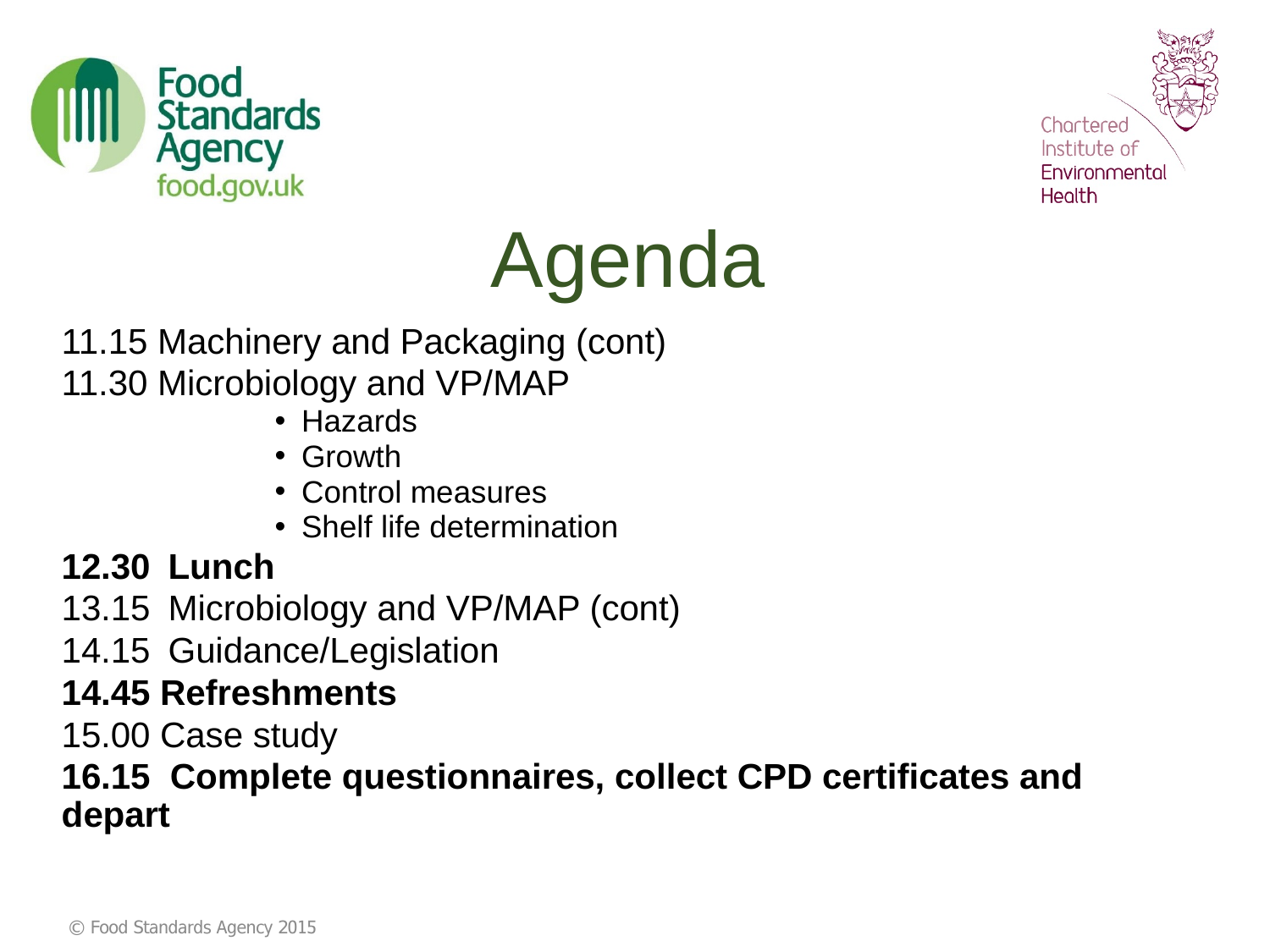

# Agenda
11.15 Machinery and Packaging (cont)
11.30 Microbiology and VP/MAP
Hazards
Growth
Control measures
Shelf life determination
12.30	Lunch
13.15 	Microbiology and VP/MAP (cont)
14.15	Guidance/Legislation
14.45 Refreshments
15.00 Case study
16.15  Complete questionnaires, collect CPD certificates and depart
© Food Standards Agency 2015